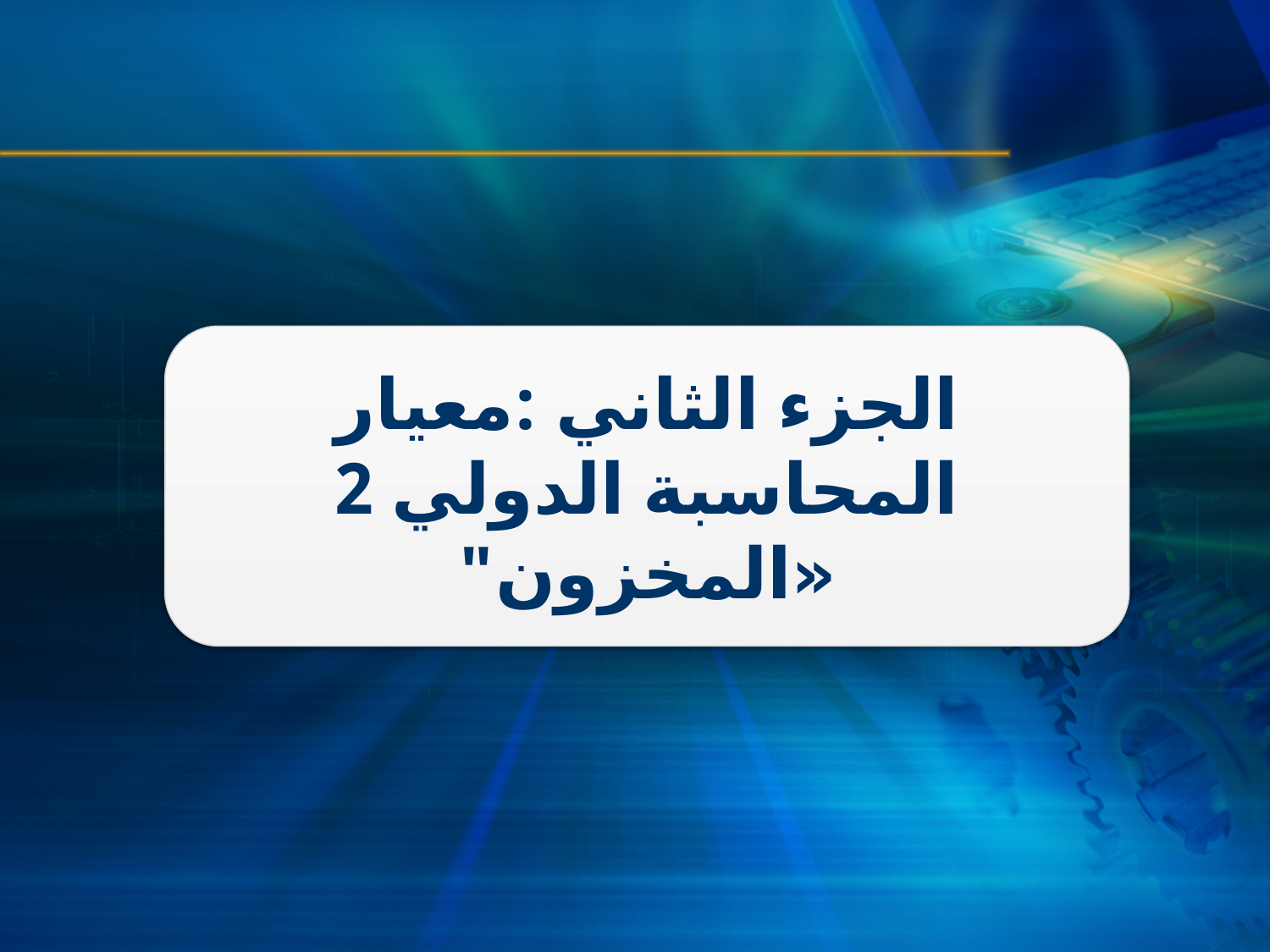

الجزء الثاني :معيار المحاسبة الدولي 2 «المخزون"